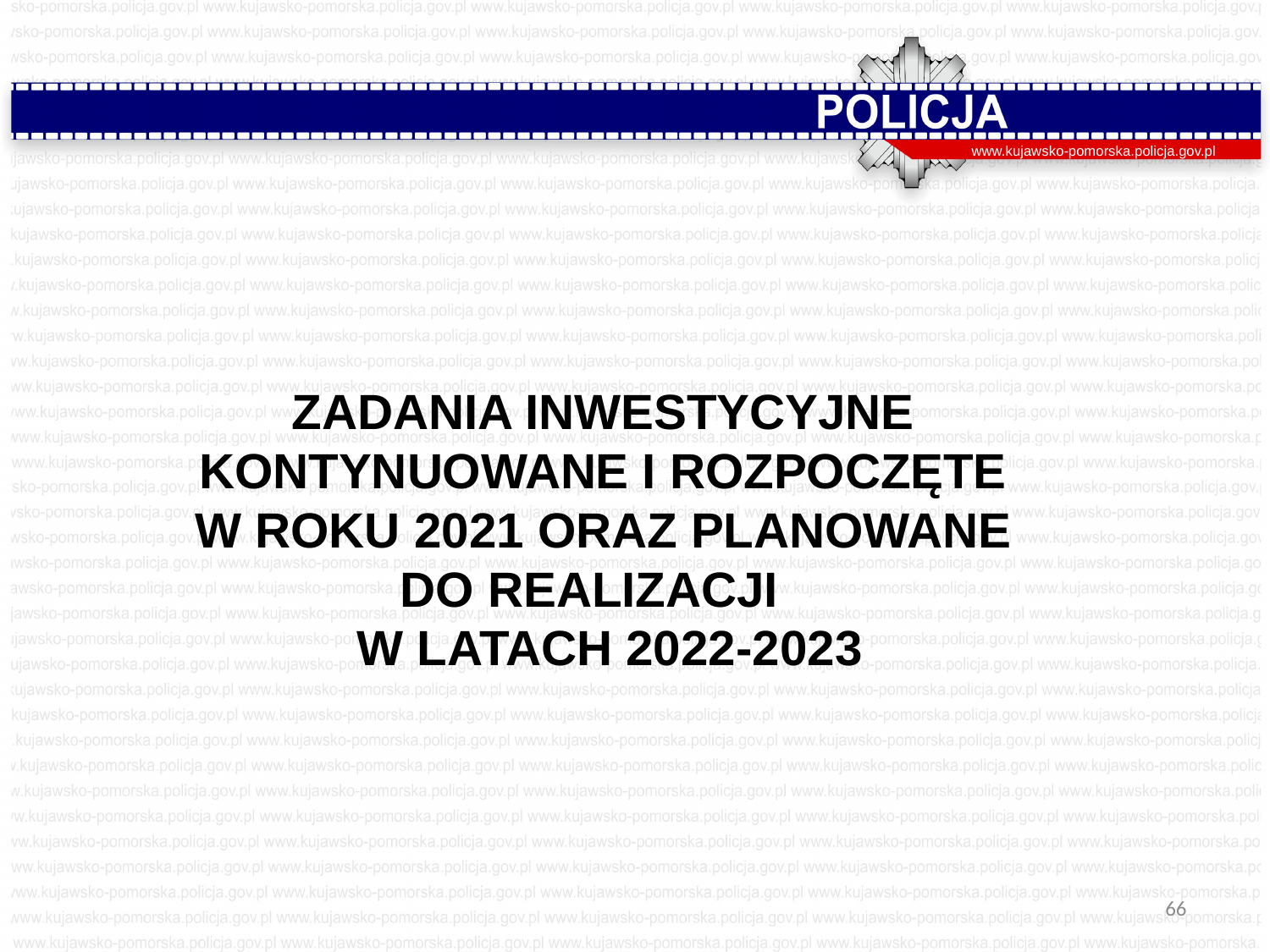

www.kujawsko-pomorska.policja.gov.pl

ZADANIA INWESTYCYJNE
KONTYNUOWANE I ROZPOCZĘTE
W ROKU 2021 ORAZ PLANOWANE
DO REALIZACJI
W LATACH 2022-2023
66